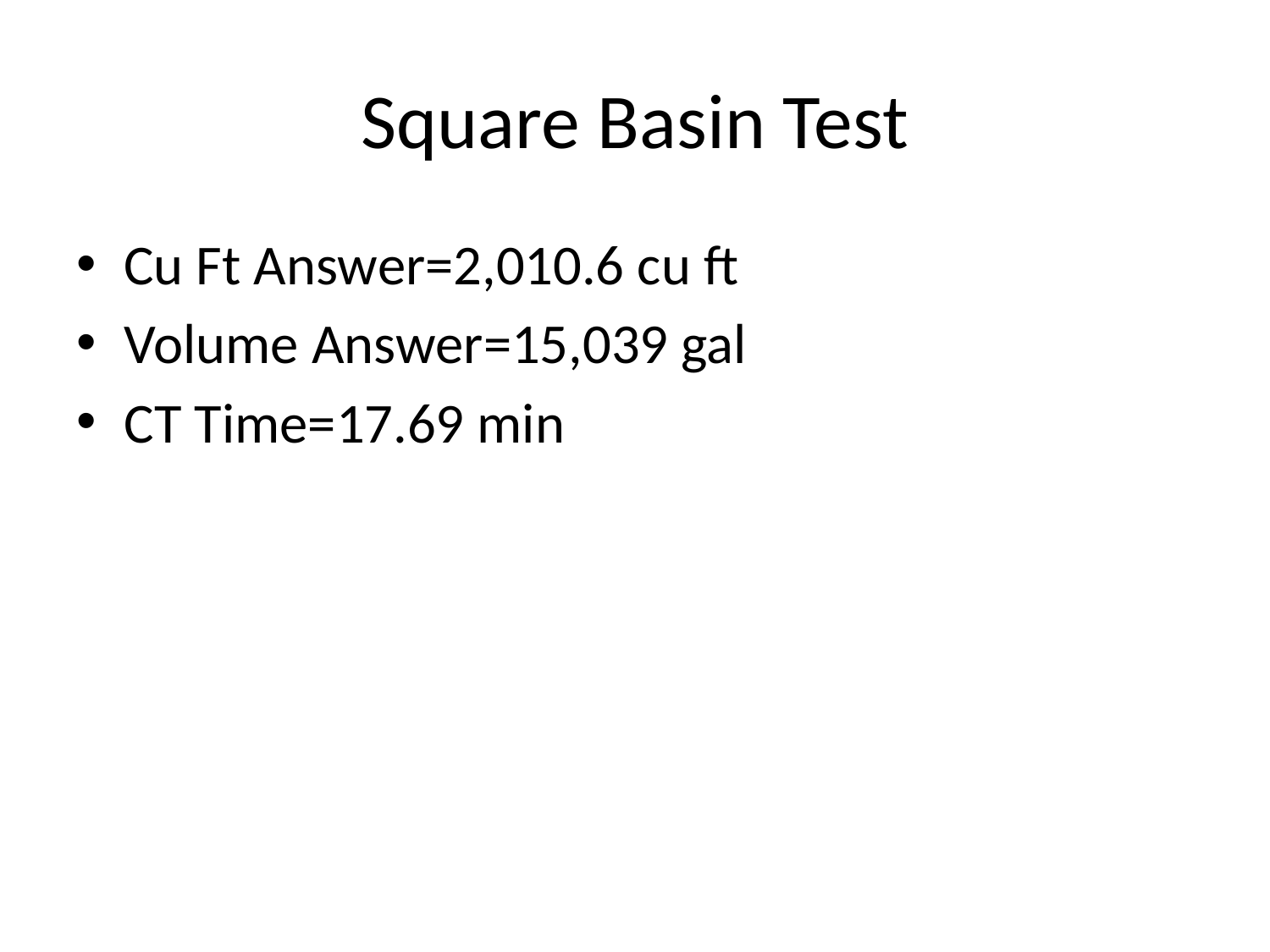

# Square Basin Test
Cu Ft Answer=2,010.6 cu ft
Volume Answer=15,039 gal
CT Time=17.69 min